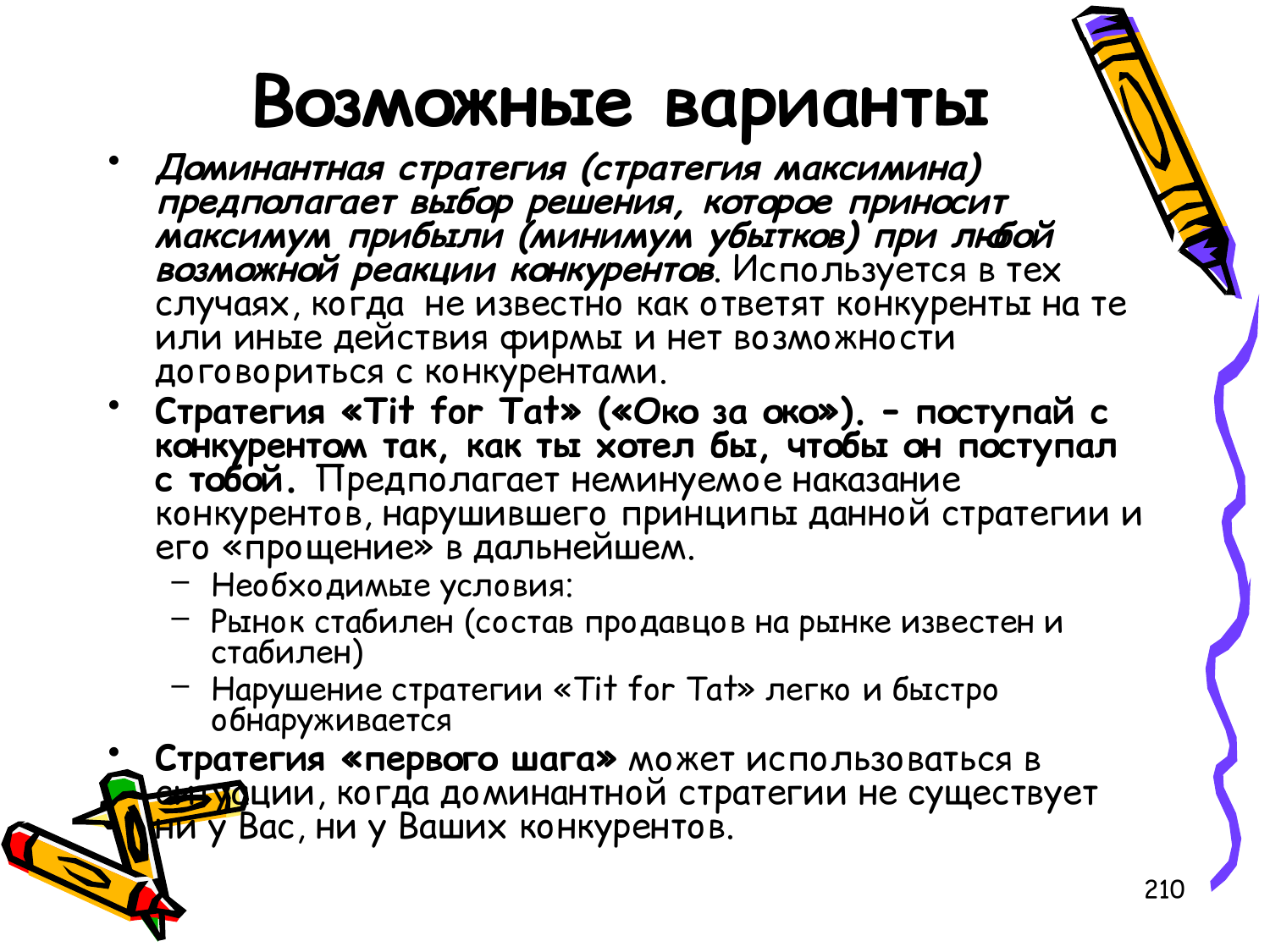

# Возможные варианты
Доминантная стратегия (стратегия максимина) предполагает выбор решения, которое приносит максимум прибыли (минимум убытков) при любой возможной реакции конкурентов. Используется в тех случаях, когда  не известно как ответят конкуренты на те или иные действия фирмы и нет возможности договориться с конкурентами.
Стратегия «Tit for Tat» («Око за око»). – поступай с конкурентом так, как ты хотел бы, чтобы он поступал с тобой. Предполагает неминуемое наказание конкурентов, нарушившего принципы данной стратегии и его «прощение» в дальнейшем.
Необходимые условия:
Рынок стабилен (состав продавцов на рынке известен и стабилен)
Нарушение стратегии «Tit for Tat» легко и быстро обнаруживается
Стратегия «первого шага» может использоваться в ситуации, когда доминантной стратегии не существует ни у Вас, ни у Ваших конкурентов.
210